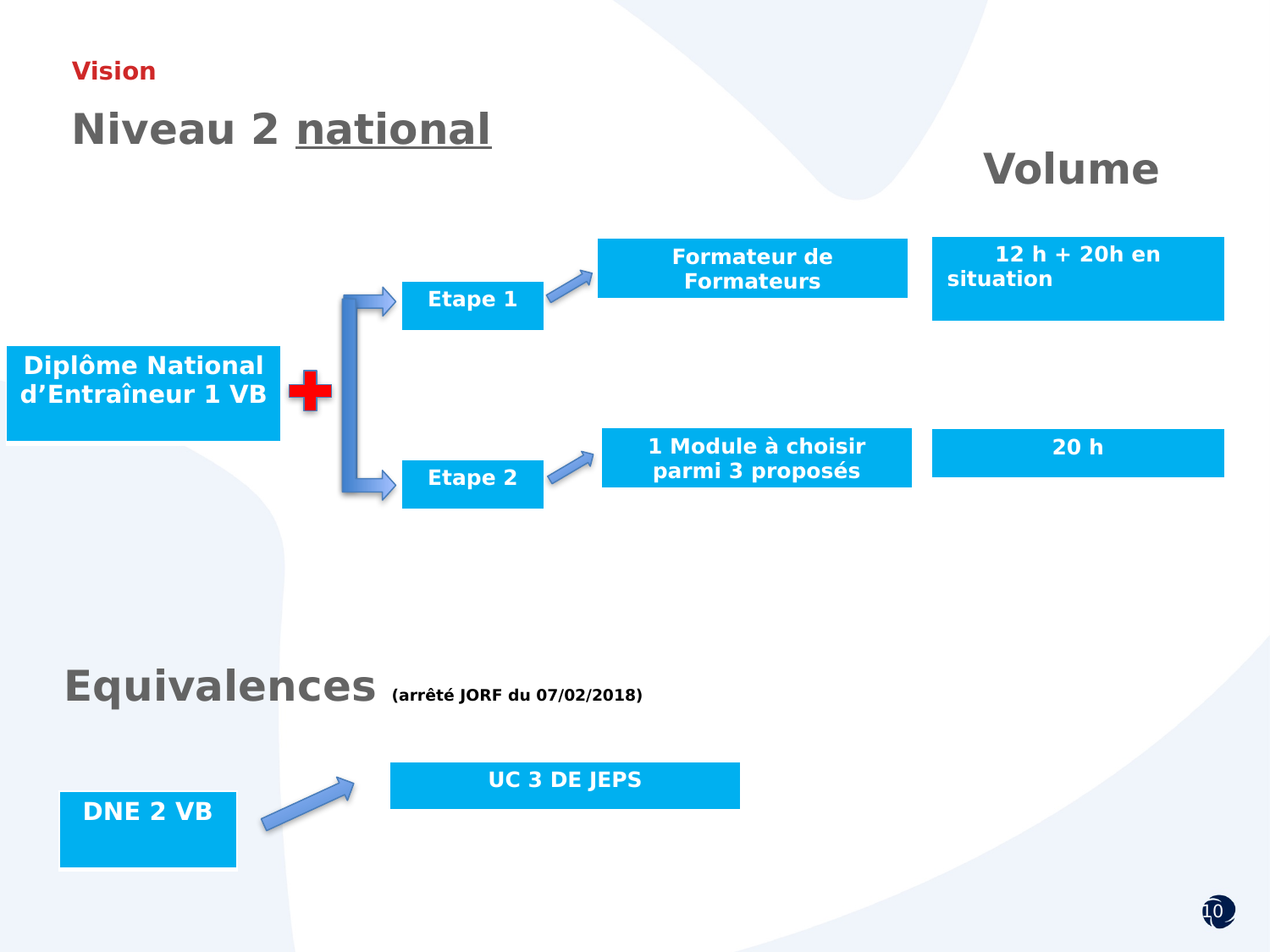

# Vision
Niveau 2 national
Volume
| 12 h + 20h en situation |
| --- |
| Formateur de Formateurs |
| --- |

| Etape 1 |
| --- |
| Diplôme National d’Entraîneur 1 VB |
| --- |

| 1 Module à choisir parmi 3 proposés |
| --- |
| 20 h |
| --- |

| Etape 2 |
| --- |
Equivalences (arrêté JORF du 07/02/2018)
| UC 3 DE JEPS |
| --- |
| DNE 2 VB |
| --- |